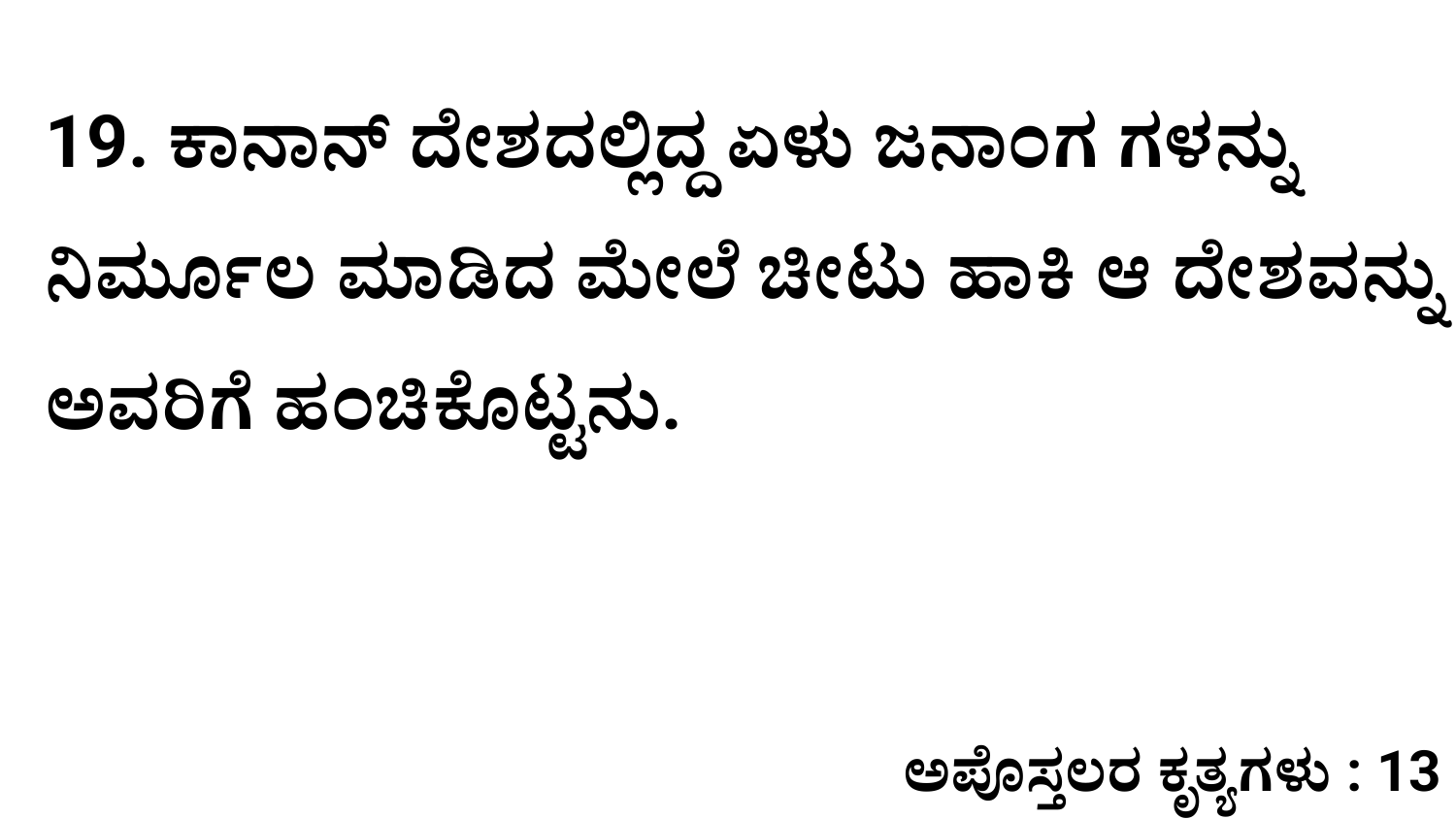

19. ಕಾನಾನ್‌ ದೇಶದಲ್ಲಿದ್ದ ಏಳು ಜನಾಂಗ ಗಳನ್ನು ನಿರ್ಮೂಲ ಮಾಡಿದ ಮೇಲೆ ಚೀಟು ಹಾಕಿ ಆ ದೇಶವನ್ನು ಅವರಿಗೆ ಹಂಚಿಕೊಟ್ಟನು.
ಅಪೊಸ್ತಲರ ಕೃತ್ಯಗಳು : 13